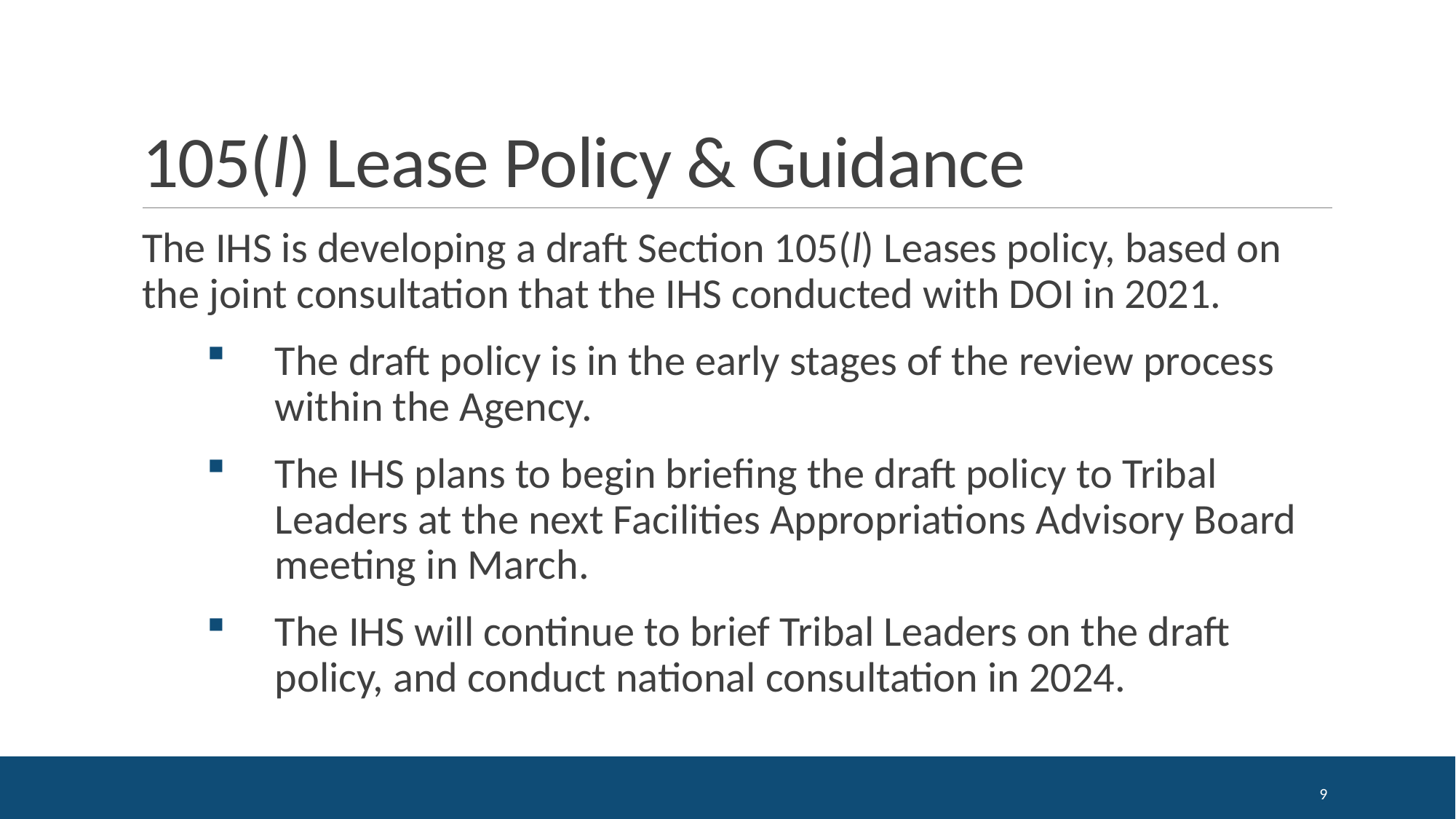

# 105(l) Lease Policy & Guidance
The IHS is developing a draft Section 105(l) Leases policy, based on the joint consultation that the IHS conducted with DOI in 2021.
The draft policy is in the early stages of the review process within the Agency.
The IHS plans to begin briefing the draft policy to Tribal Leaders at the next Facilities Appropriations Advisory Board meeting in March.
The IHS will continue to brief Tribal Leaders on the draft policy, and conduct national consultation in 2024.

9